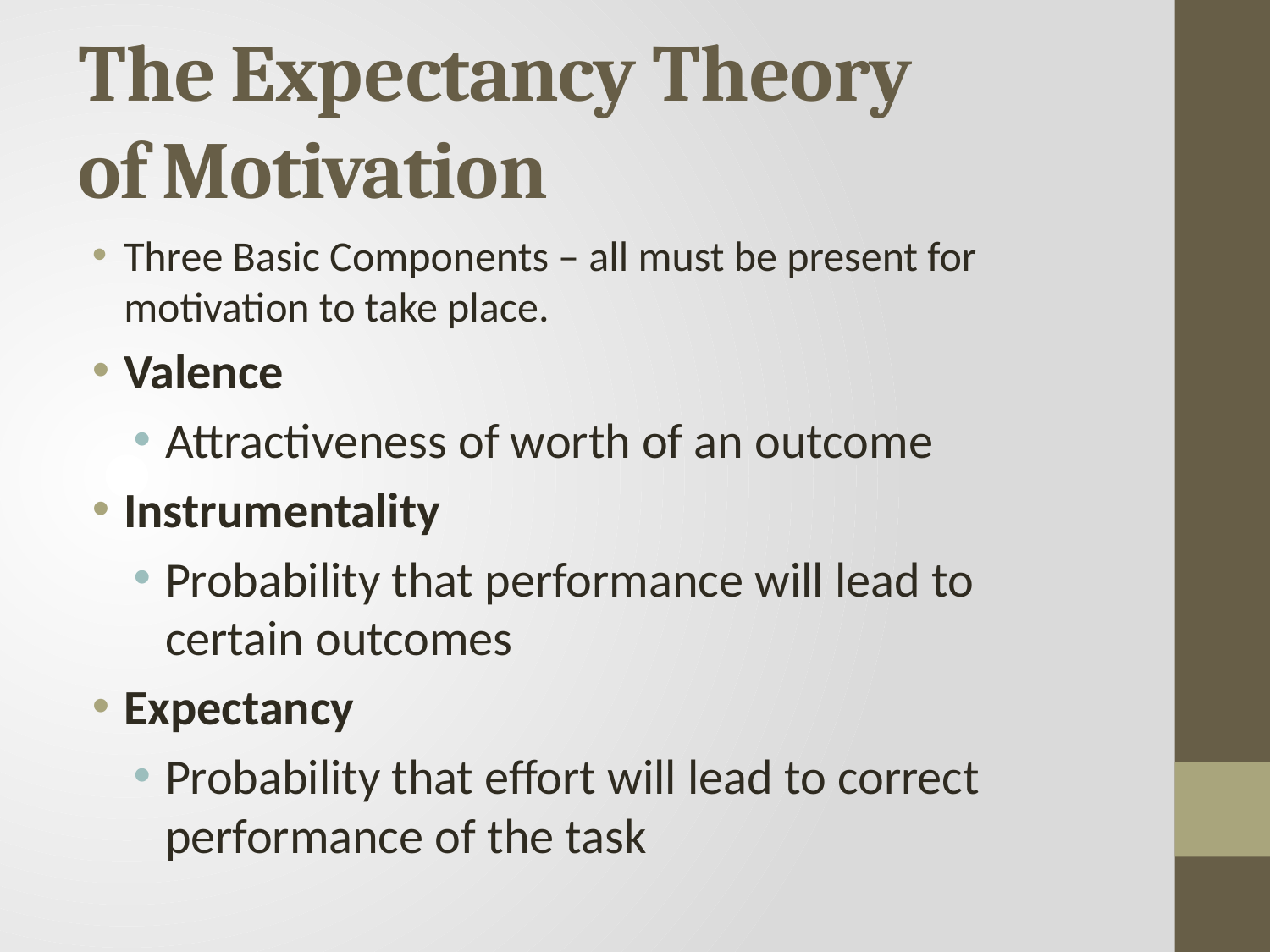

# The Expectancy Theory of Motivation
Three Basic Components – all must be present for motivation to take place.
Valence
Attractiveness of worth of an outcome
Instrumentality
Probability that performance will lead to certain outcomes
Expectancy
Probability that effort will lead to correct performance of the task